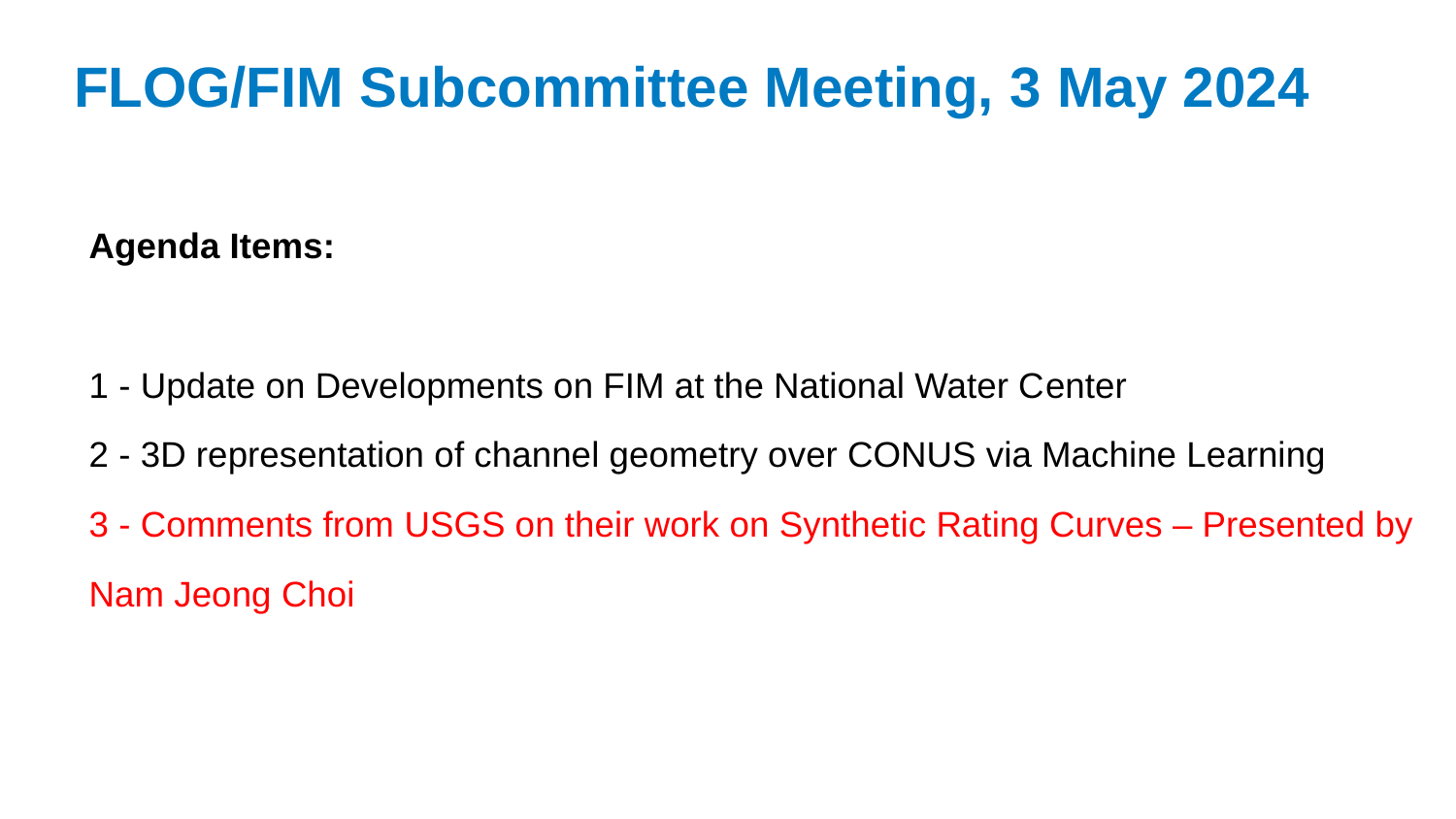

FLOG/FIM Subcommittee Meeting, 3 May 2024
Agenda Items:

1 - Update on Developments on FIM at the National Water Center
2 - 3D representation of channel geometry over CONUS via Machine Learning
3 - Comments from USGS on their work on Synthetic Rating Curves – Presented by Nam Jeong Choi